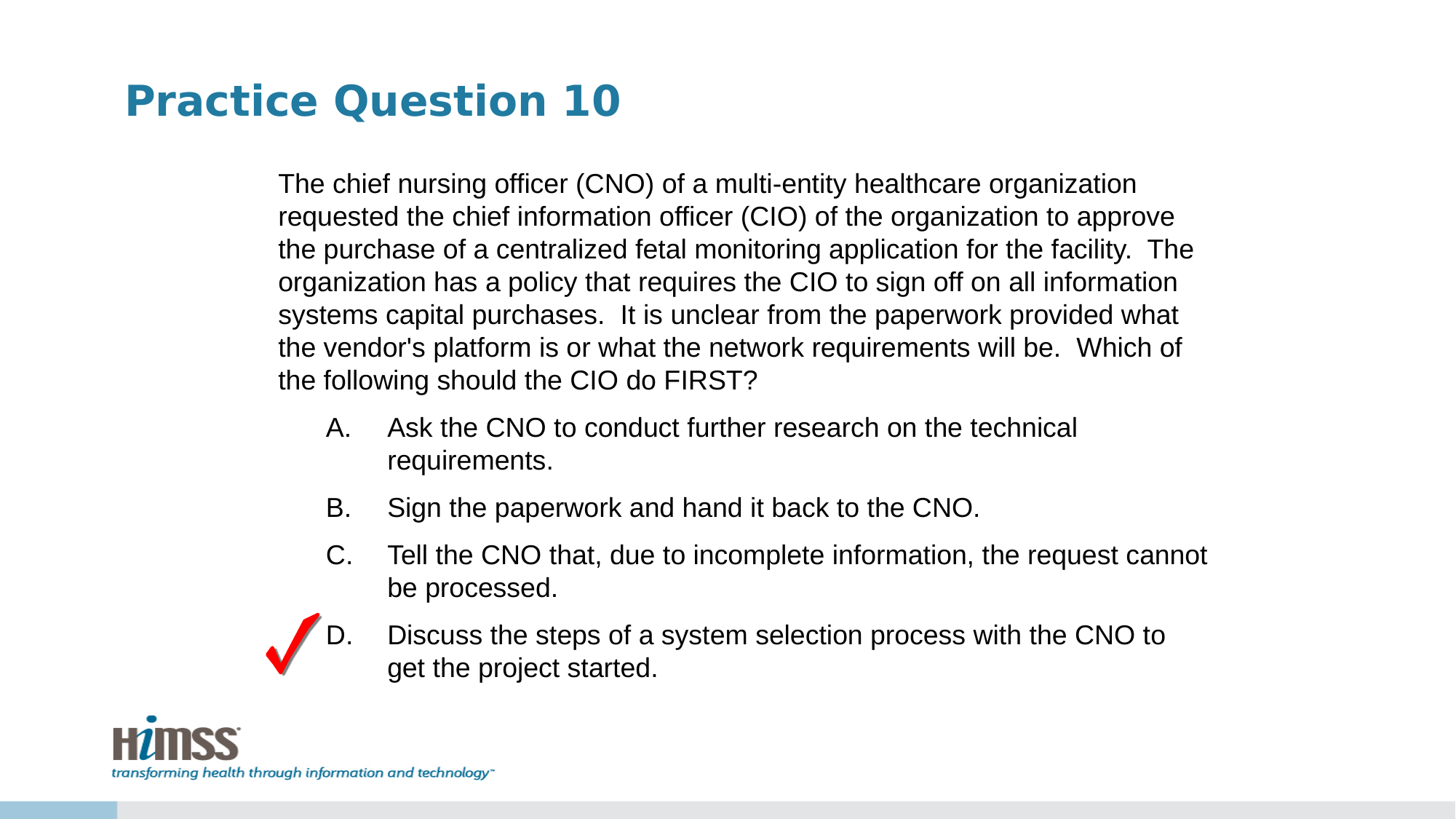

# Practice Question 10
The chief nursing officer (CNO) of a multi-entity healthcare organization requested the chief information officer (CIO) of the organization to approve the purchase of a centralized fetal monitoring application for the facility.  The organization has a policy that requires the CIO to sign off on all information systems capital purchases.  It is unclear from the paperwork provided what the vendor's platform is or what the network requirements will be.  Which of the following should the CIO do FIRST?
Ask the CNO to conduct further research on the technical requirements.
Sign the paperwork and hand it back to the CNO.
Tell the CNO that, due to incomplete information, the request cannot be processed.
Discuss the steps of a system selection process with the CNO to get the project started.